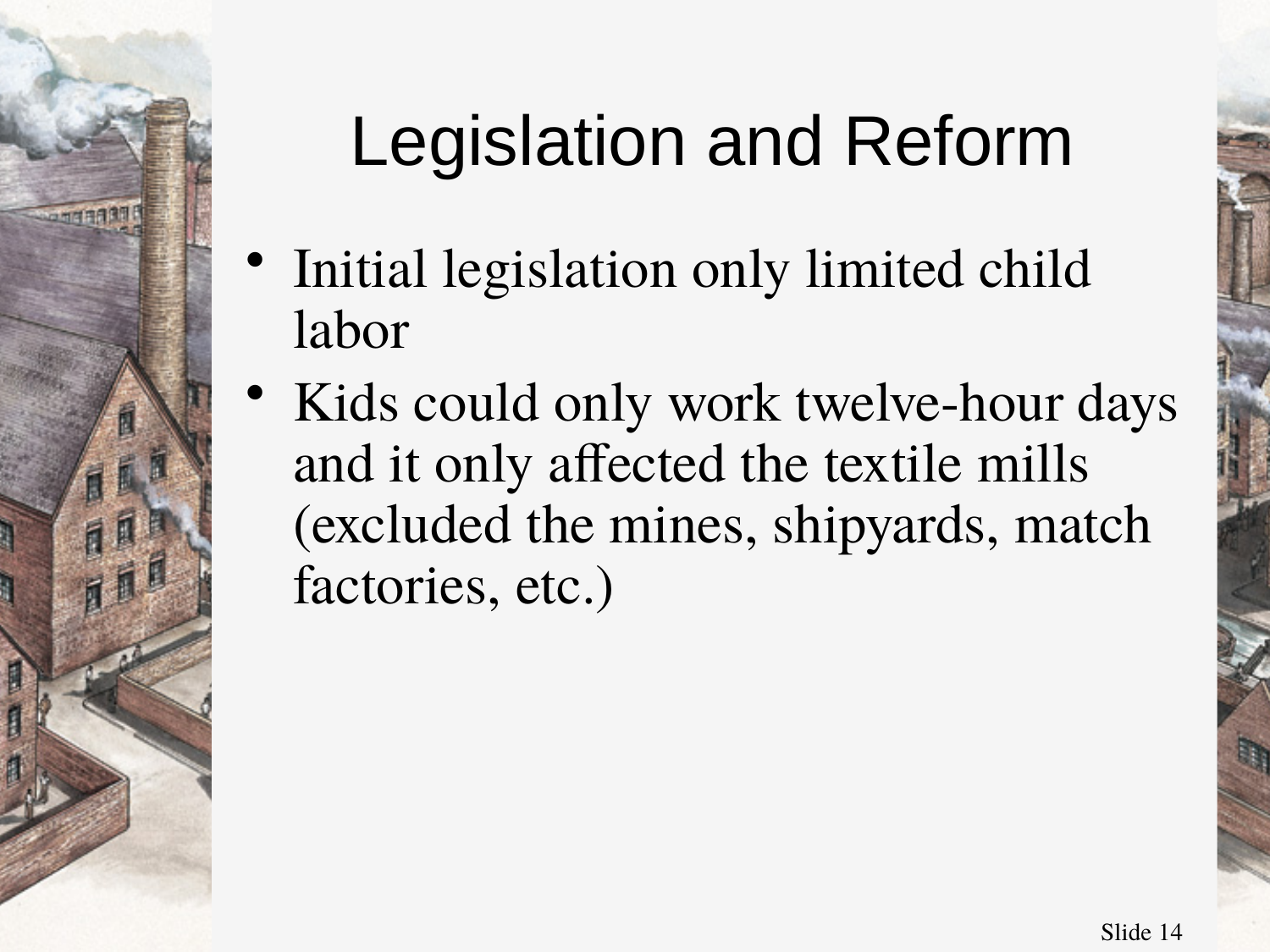

# Legislation and Reform
Initial legislation only limited child labor
Kids could only work twelve-hour days and it only affected the textile mills (excluded the mines, shipyards, match factories, etc.)
Slide 14